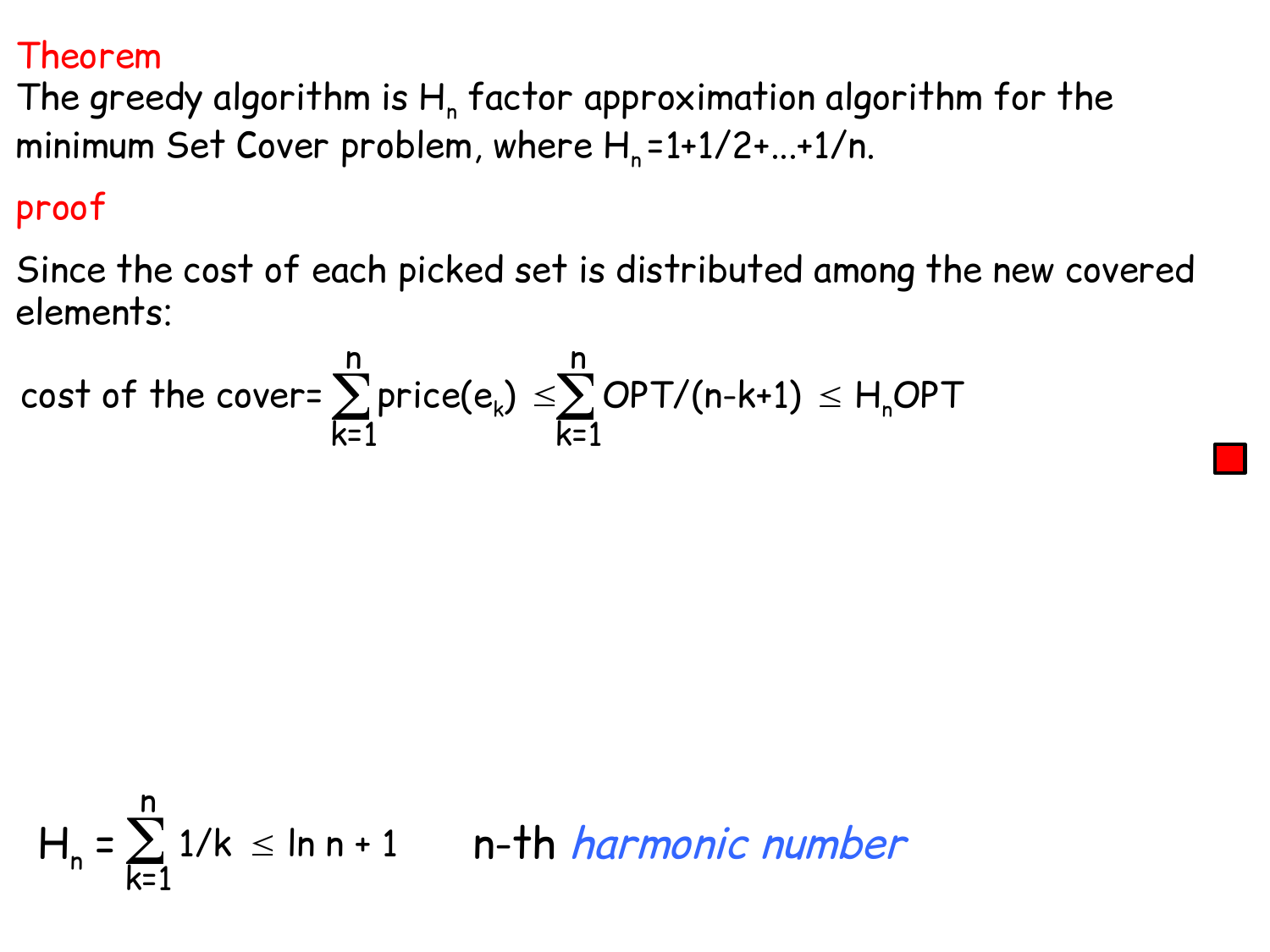

Theorem
The greedy algorithm is Hn factor approximation algorithm for the minimum Set Cover problem, where Hn =1+1/2+...+1/n.
proof
Since the cost of each picked set is distributed among the new covered elements:
n
n
Σ
Σ
≤
cost of the cover=
price(ek)
OPT/(n-k+1)
≤ HnOPT
k=1
k=1

n
Σ
Hn =
n-th harmonic number
1/k
≤ ln n + 1
k=1